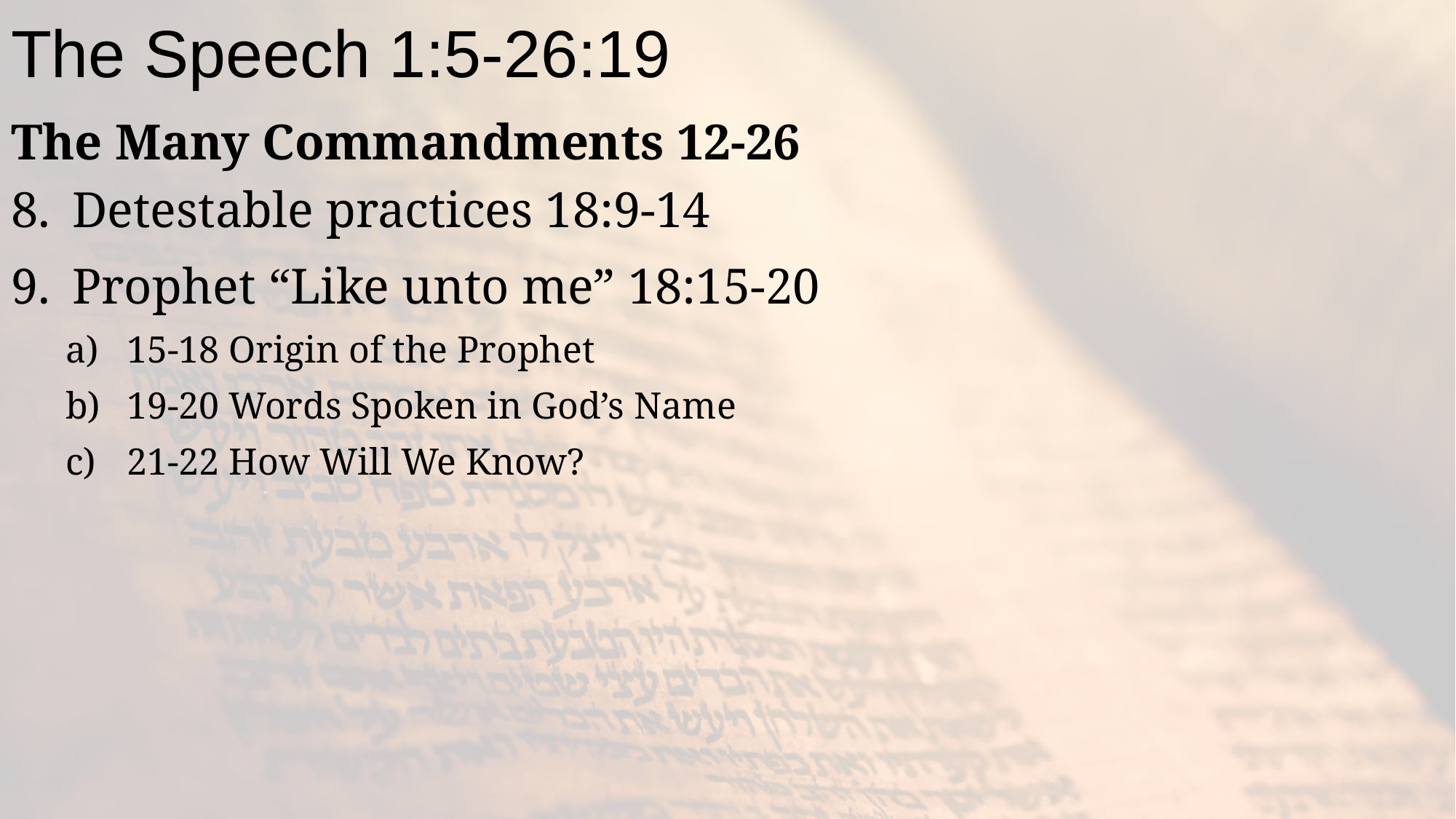

# The Speech 1:5-26:19
The Many Commandments 12-26
Detestable practices 18:9-14
Prophet “Like unto me” 18:15-20
15-18 Origin of the Prophet
19-20 Words Spoken in God’s Name
21-22 How Will We Know?